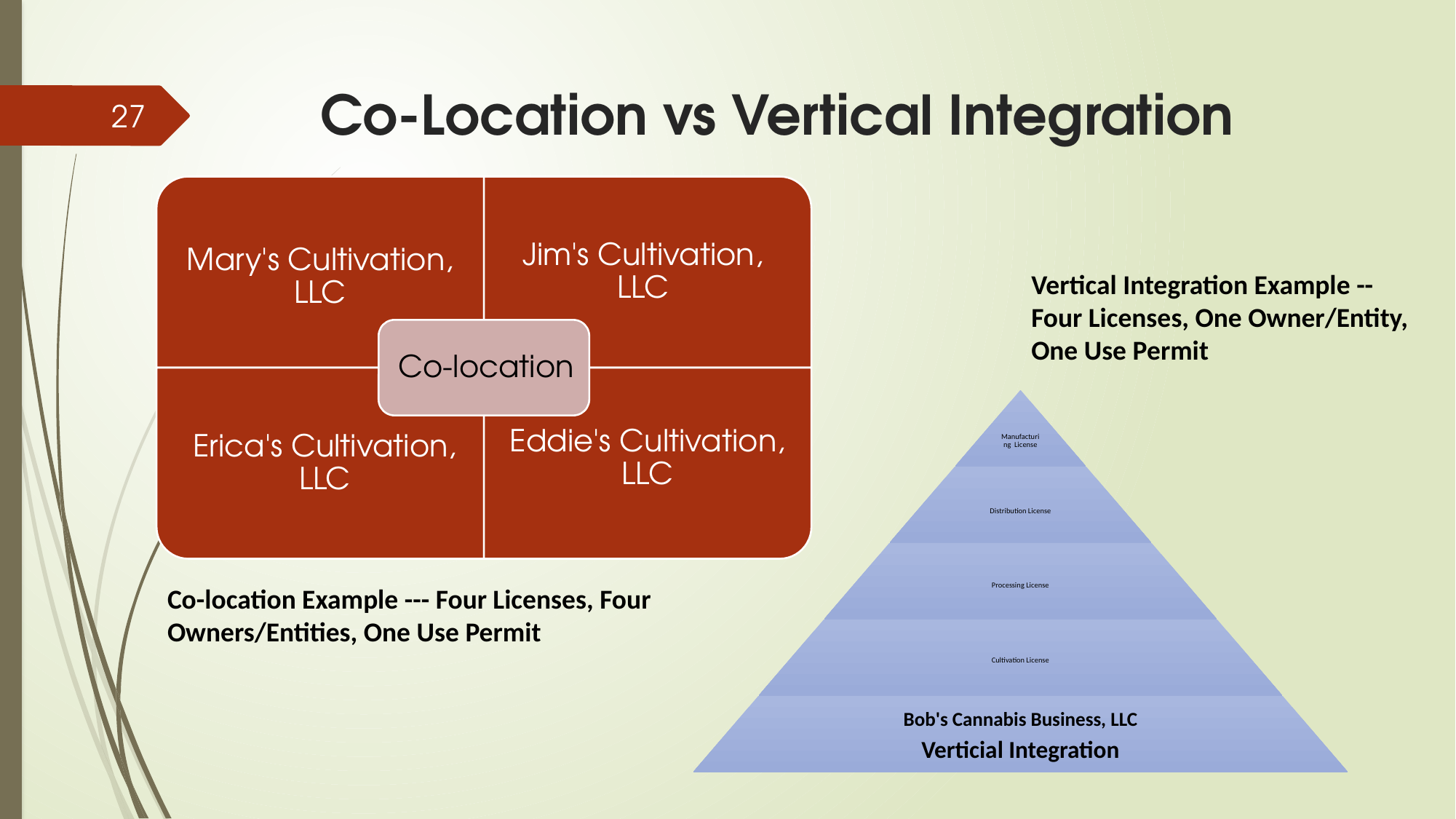

# Co-Location vs Vertical Integration
27
Mary's Cultivation, LLC
Jim's Cultivation, LLC
Erica's Cultivation, LLC
Eddie's Cultivation, LLC
Co-location

Vertical Integration Example --Four Licenses, One Owner/Entity, One Use Permit
Manufacturing  License
Distribution License
Processing License
Cultivation License
Bob's Cannabis Business, LLC
Verticial Integration
Co-location Example --- Four Licenses, Four Owners/Entities, One Use Permit